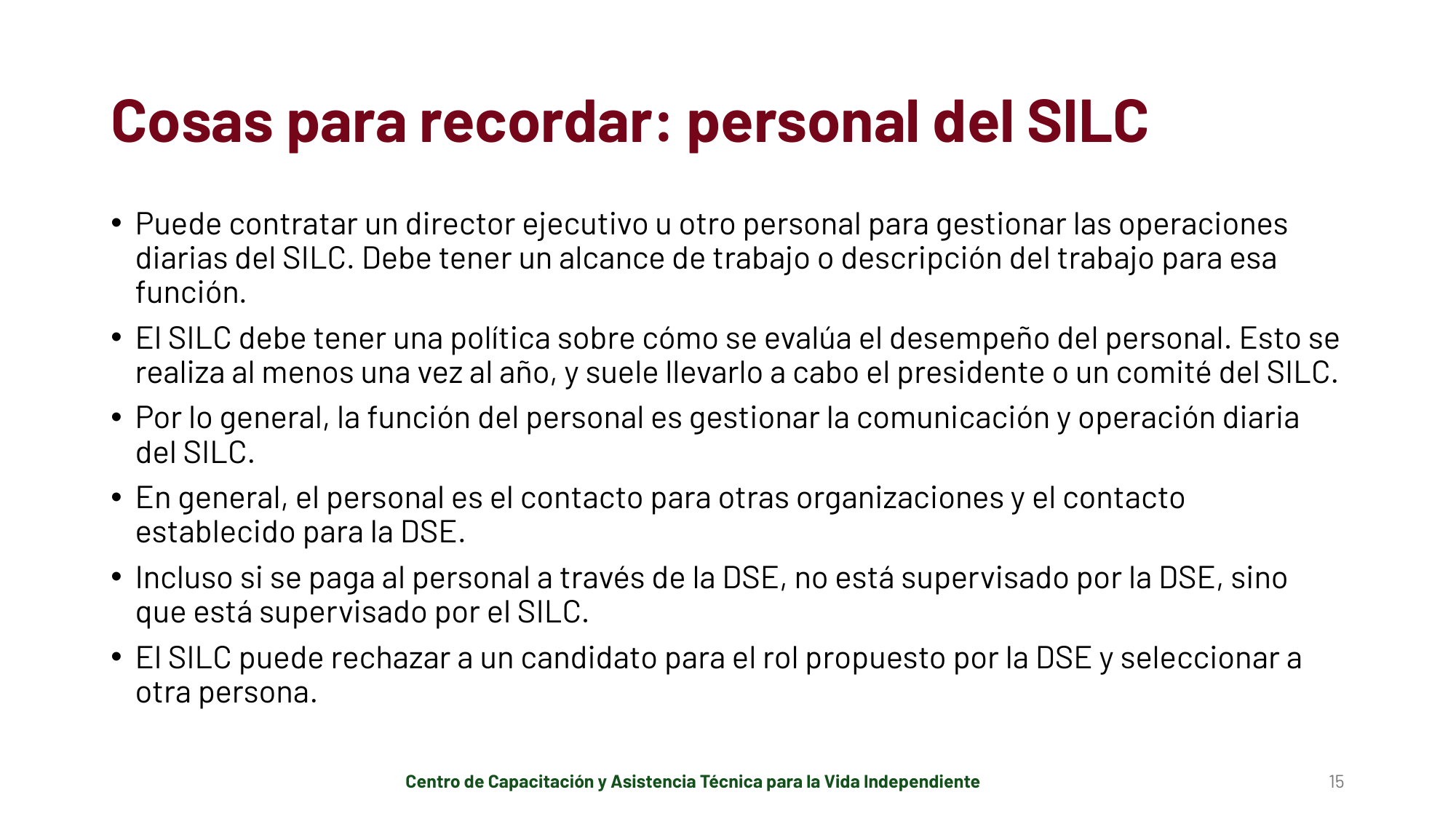

# Cosas para recordar: personal del SILC
Puede contratar un director ejecutivo u otro personal para gestionar las operaciones diarias del SILC. Debe tener un alcance de trabajo o descripción del trabajo para esa función.
El SILC debe tener una política sobre cómo se evalúa el desempeño del personal. Esto se realiza al menos una vez al año, y suele llevarlo a cabo el presidente o un comité del SILC.
Por lo general, la función del personal es gestionar la comunicación y operación diaria del SILC.
En general, el personal es el contacto para otras organizaciones y el contacto establecido para la DSE.
Incluso si se paga al personal a través de la DSE, no está supervisado por la DSE, sino que está supervisado por el SILC.
El SILC puede rechazar a un candidato para el rol propuesto por la DSE y seleccionar a otra persona.
Centro de Capacitación y Asistencia Técnica para la Vida Independiente
15